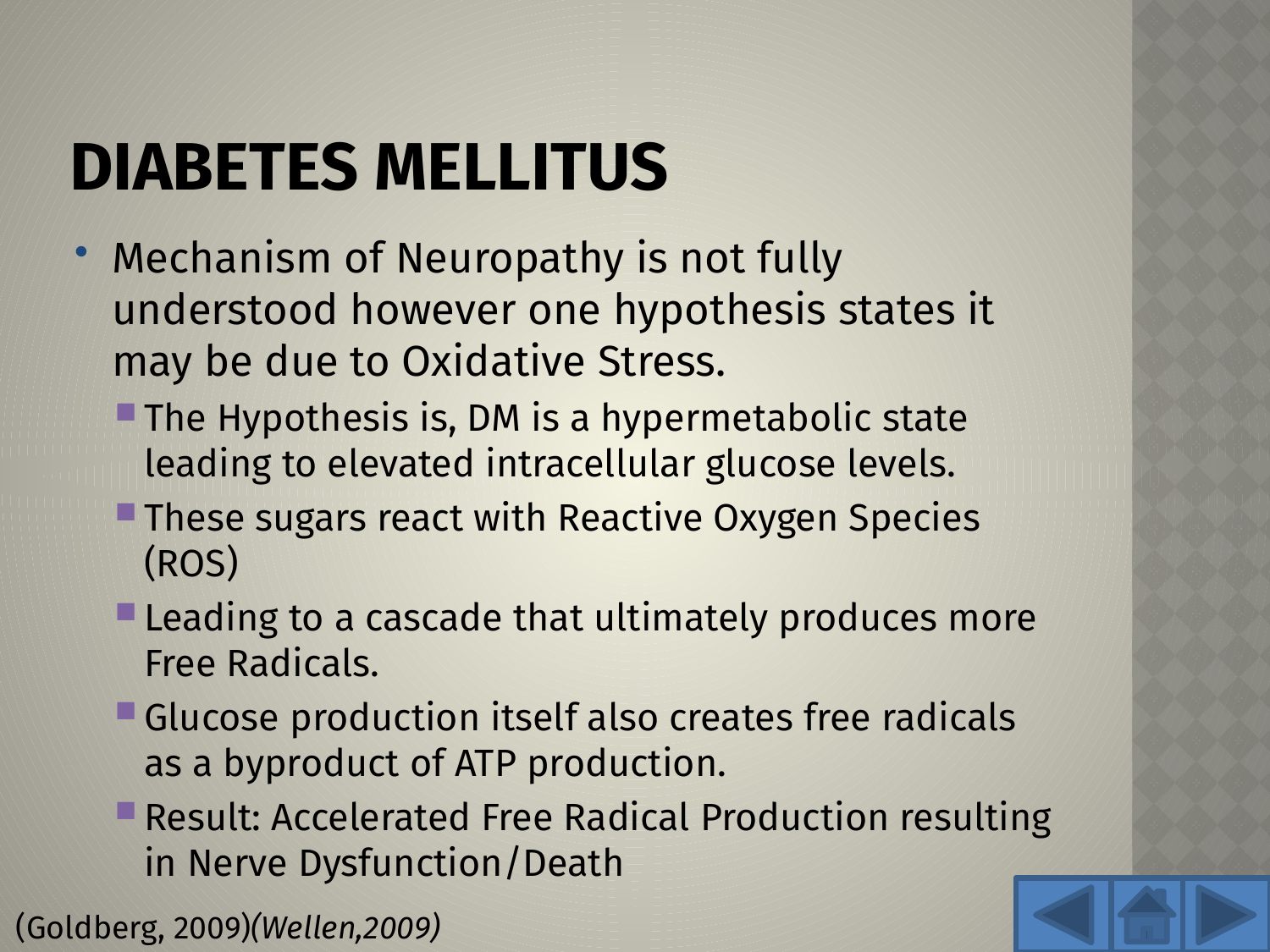

# Diabetes Mellitus
Mechanism of Neuropathy is not fully understood however one hypothesis states it may be due to Oxidative Stress.
The Hypothesis is, DM is a hypermetabolic state leading to elevated intracellular glucose levels.
These sugars react with Reactive Oxygen Species (ROS)
Leading to a cascade that ultimately produces more Free Radicals.
Glucose production itself also creates free radicals as a byproduct of ATP production.
Result: Accelerated Free Radical Production resulting in Nerve Dysfunction/Death

(Goldberg, 2009)
(Wellen,2009)